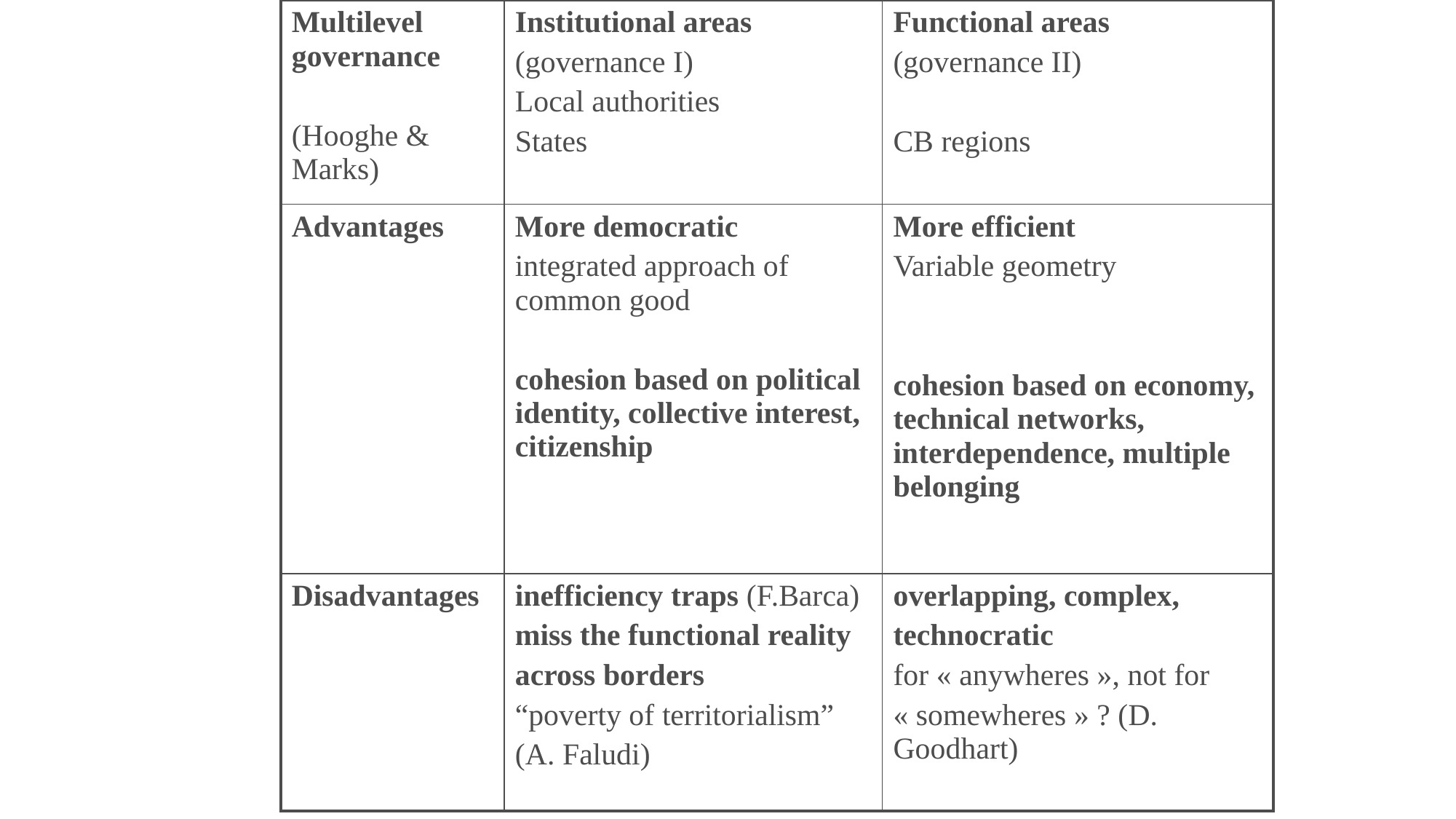

| Multilevel governance (Hooghe & Marks) | Institutional areas (governance I) Local authorities States | Functional areas (governance II) CB regions |
| --- | --- | --- |
| Advantages | More democratic integrated approach of common good cohesion based on political identity, collective interest, citizenship | More efficient Variable geometry cohesion based on economy, technical networks, interdependence, multiple belonging |
| Disadvantages | inefficiency traps (F.Barca) miss the functional reality across borders “poverty of territorialism” (A. Faludi) | overlapping, complex, technocratic for « anywheres », not for « somewheres » ? (D. Goodhart) |
#